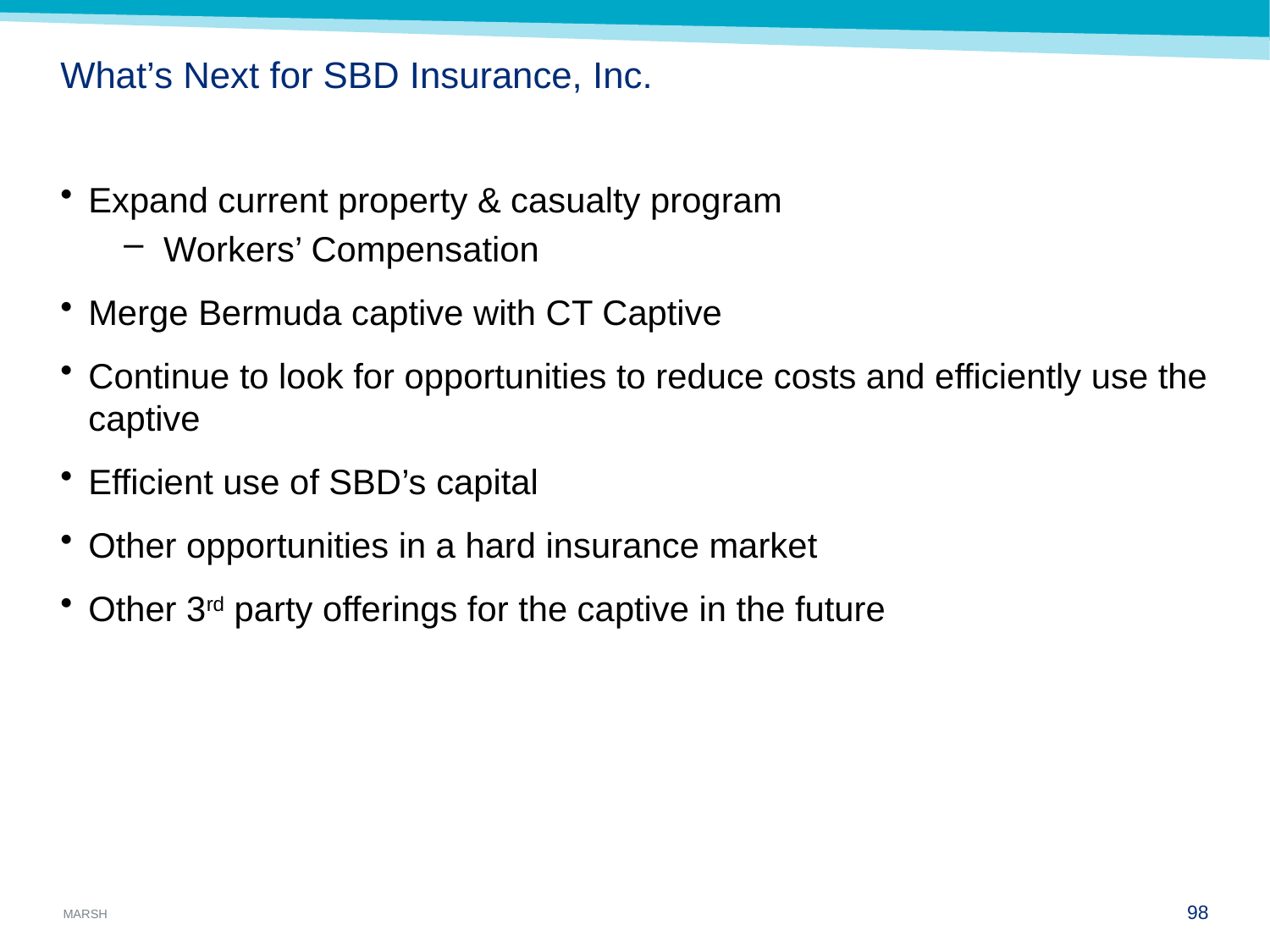

# What’s Next for SBD Insurance, Inc.
Expand current property & casualty program
Workers’ Compensation
Merge Bermuda captive with CT Captive
Continue to look for opportunities to reduce costs and efficiently use the captive
Efficient use of SBD’s capital
Other opportunities in a hard insurance market
Other 3rd party offerings for the captive in the future
98
October 4, 2012